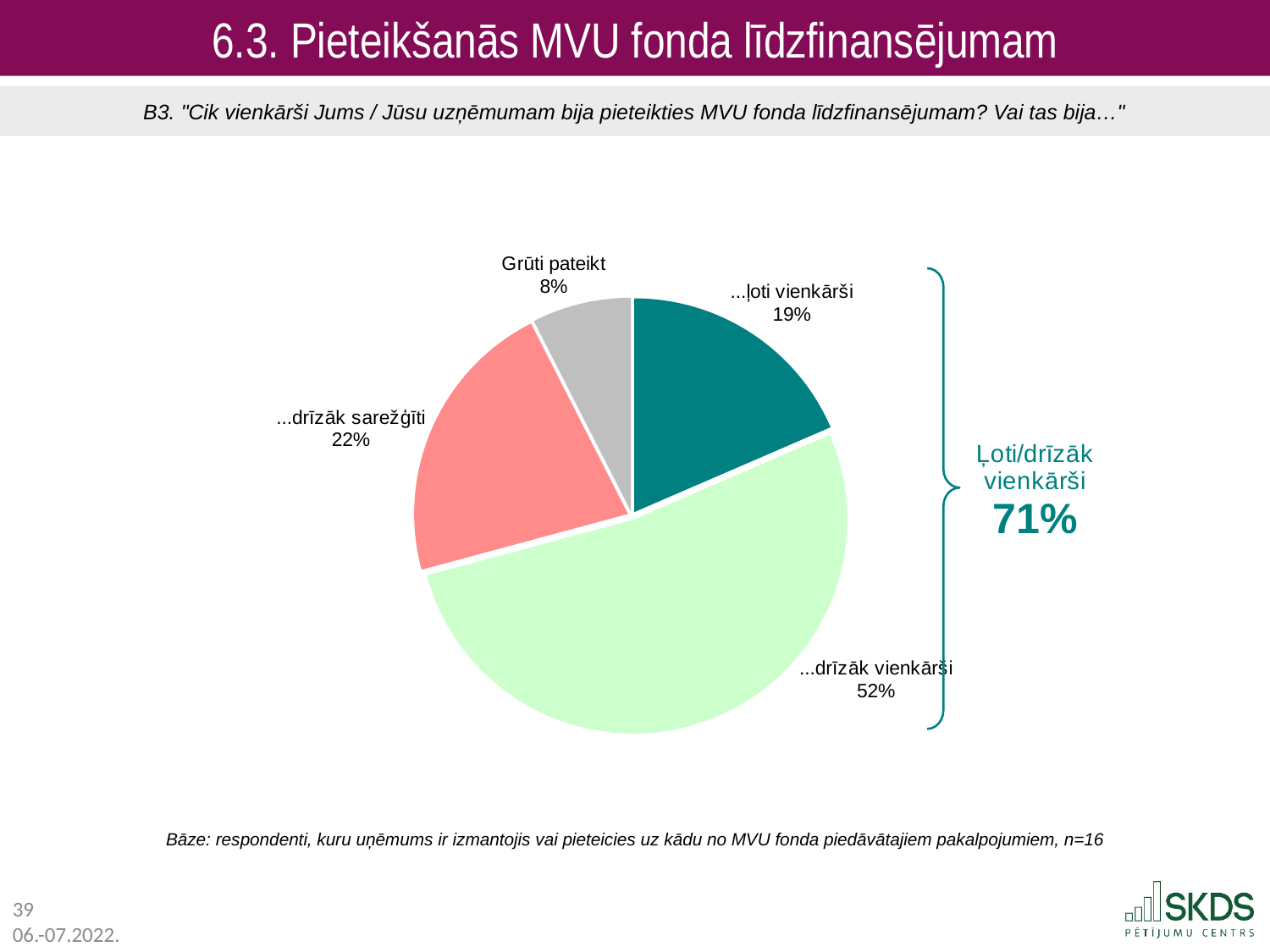

6.3. Pieteikšanās MVU fonda līdzfinansējumam
B3. "Cik vienkārši Jums / Jūsu uzņēmumam bija pieteikties MVU fonda līdzfinansējumam? Vai tas bija…"

### Chart

| Category |  |
|---|---|
| ...ļoti vienkārši | 18.5 |
| ...drīzāk vienkārši | 52.3 |
| ...drīzāk sarežģīti | 21.7 |
| ...ļoti sarežģīti | None |
| Grūti pateikt | 7.5 |
Bāze: respondenti, kuru uņēmums ir izmantojis vai pieteicies uz kādu no MVU fonda piedāvātajiem pakalpojumiem, n=16